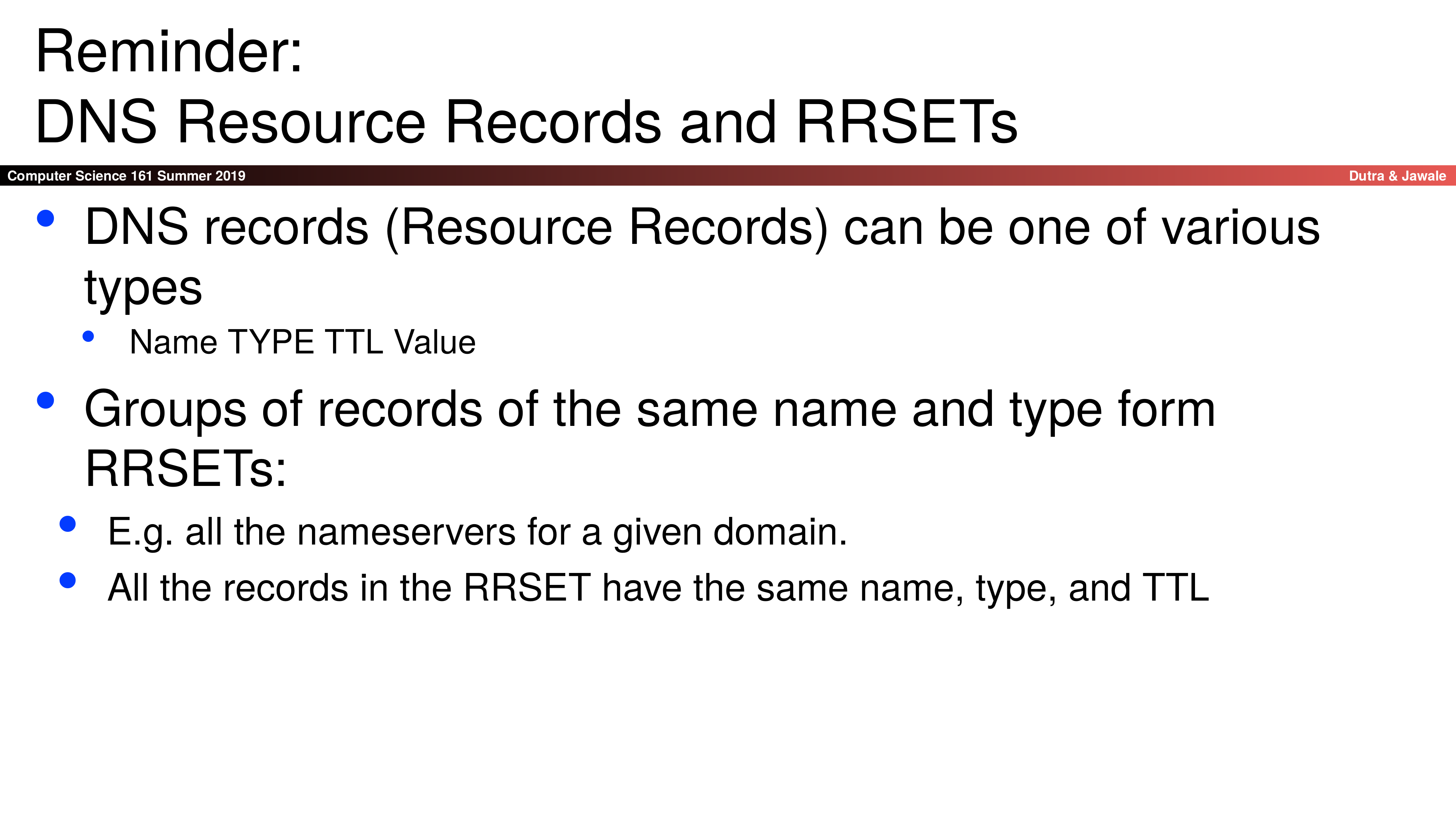

Reminder:
DNS Resource Records and RRSETs
DNS records (Resource Records) can be one of various types
Name TYPE TTL Value
Groups of records of the same name and type form RRSETs:
E.g. all the nameservers for a given domain.
All the records in the RRSET have the same name, type, and TTL